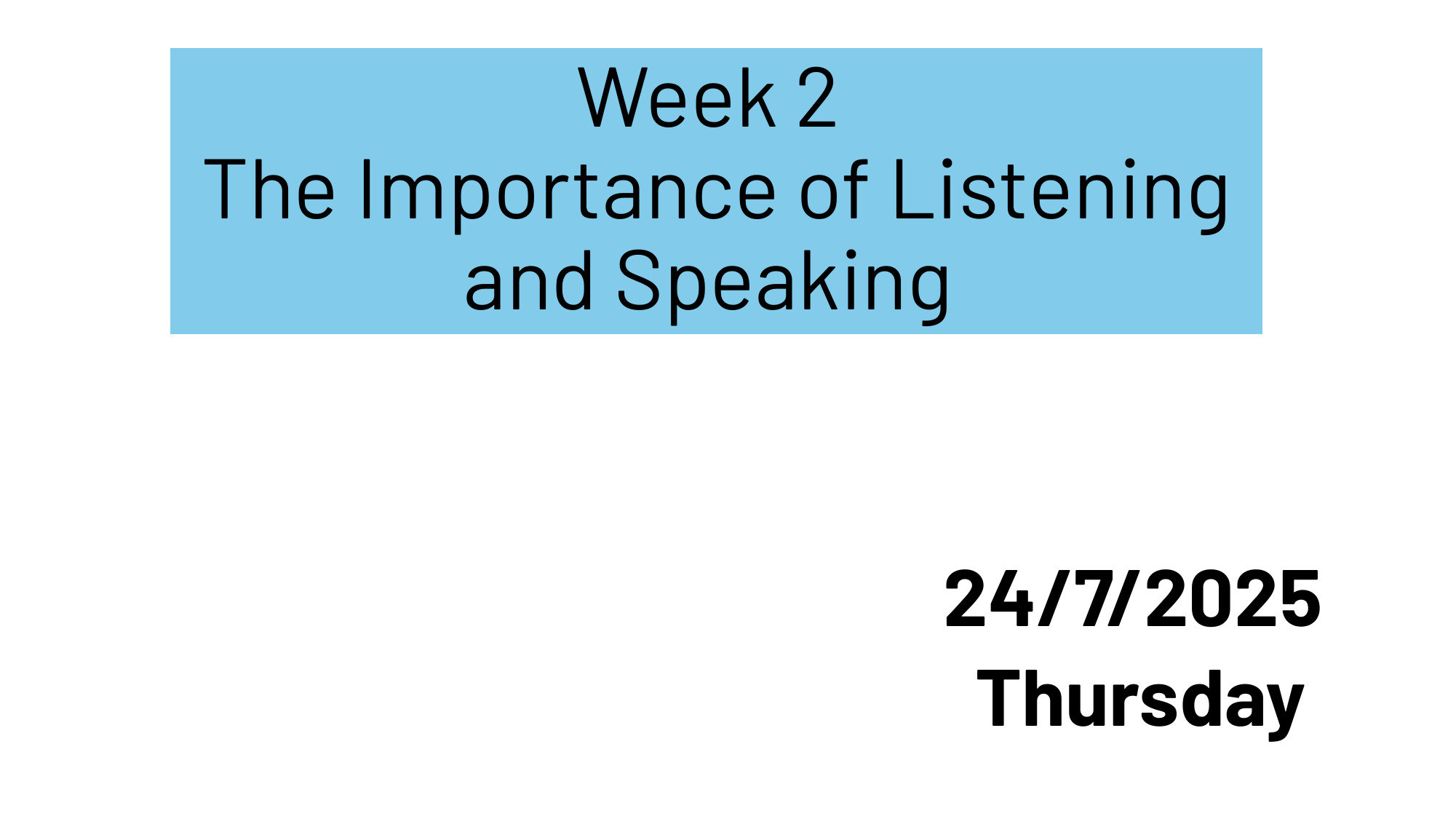

# Week 2 The Importance of Listening and Speaking
24/7/2025
Thursday